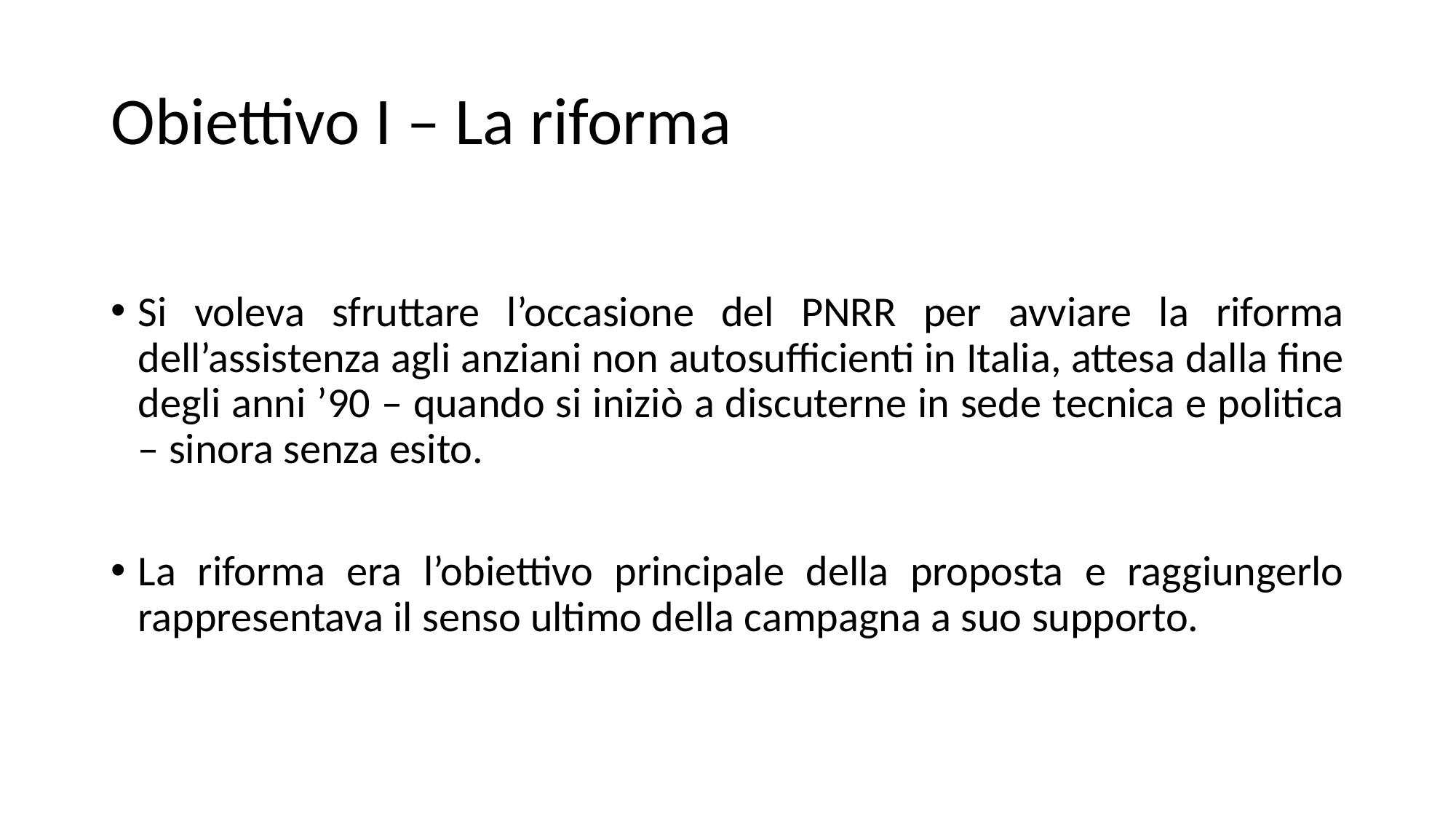

# Obiettivo I – La riforma

Si voleva sfruttare l’occasione del PNRR per avviare la riforma dell’assistenza agli anziani non autosufficienti in Italia, attesa dalla fine degli anni ’90 – quando si iniziò a discuterne in sede tecnica e politica – sinora senza esito.

La riforma era l’obiettivo principale della proposta e raggiungerlo rappresentava il senso ultimo della campagna a suo supporto.